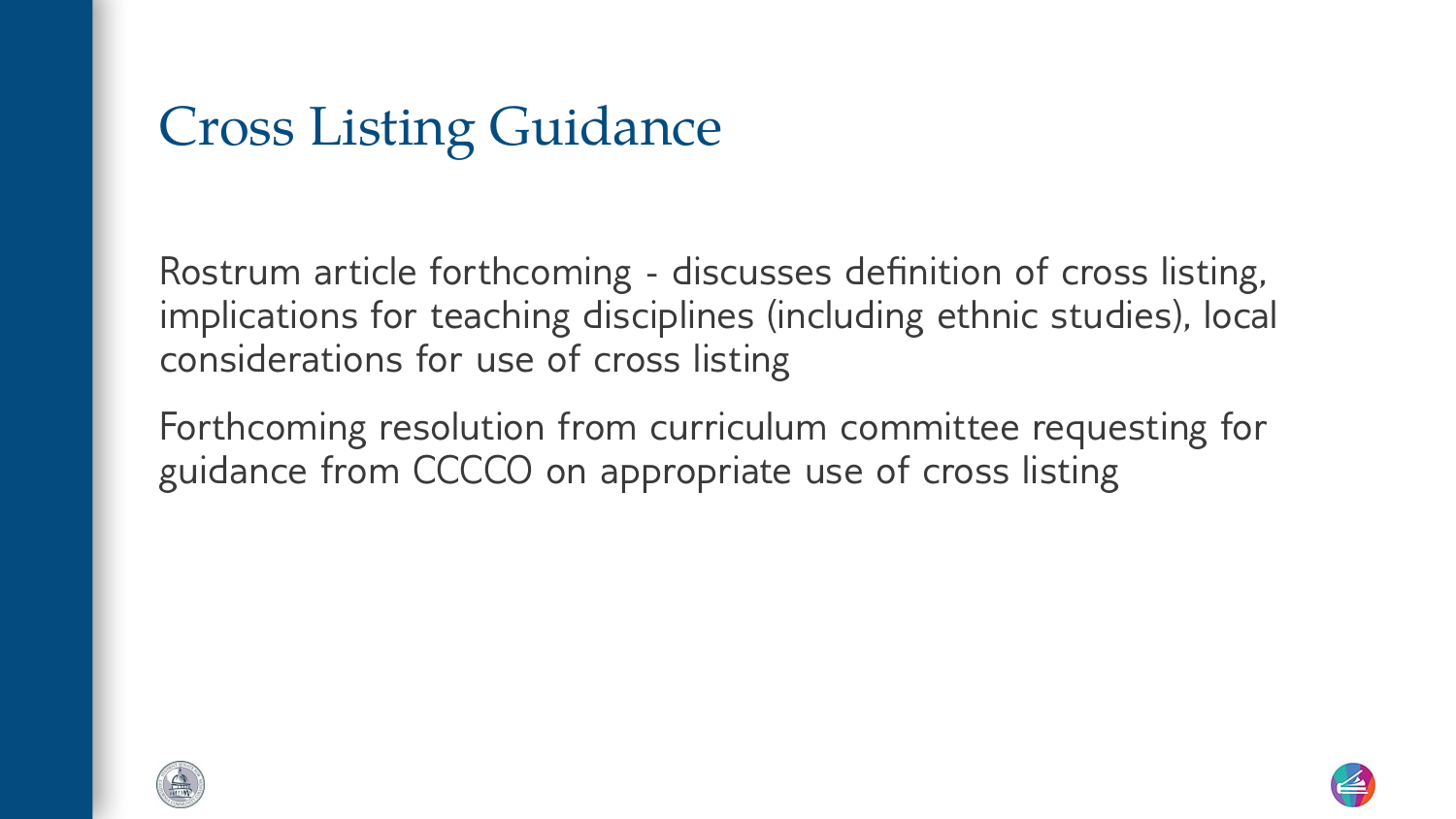

# Cross Listing Guidance
Rostrum article forthcoming - discusses definition of cross listing, implications for teaching disciplines (including ethnic studies), local considerations for use of cross listing
Forthcoming resolution from curriculum committee requesting for guidance from CCCCO on appropriate use of cross listing